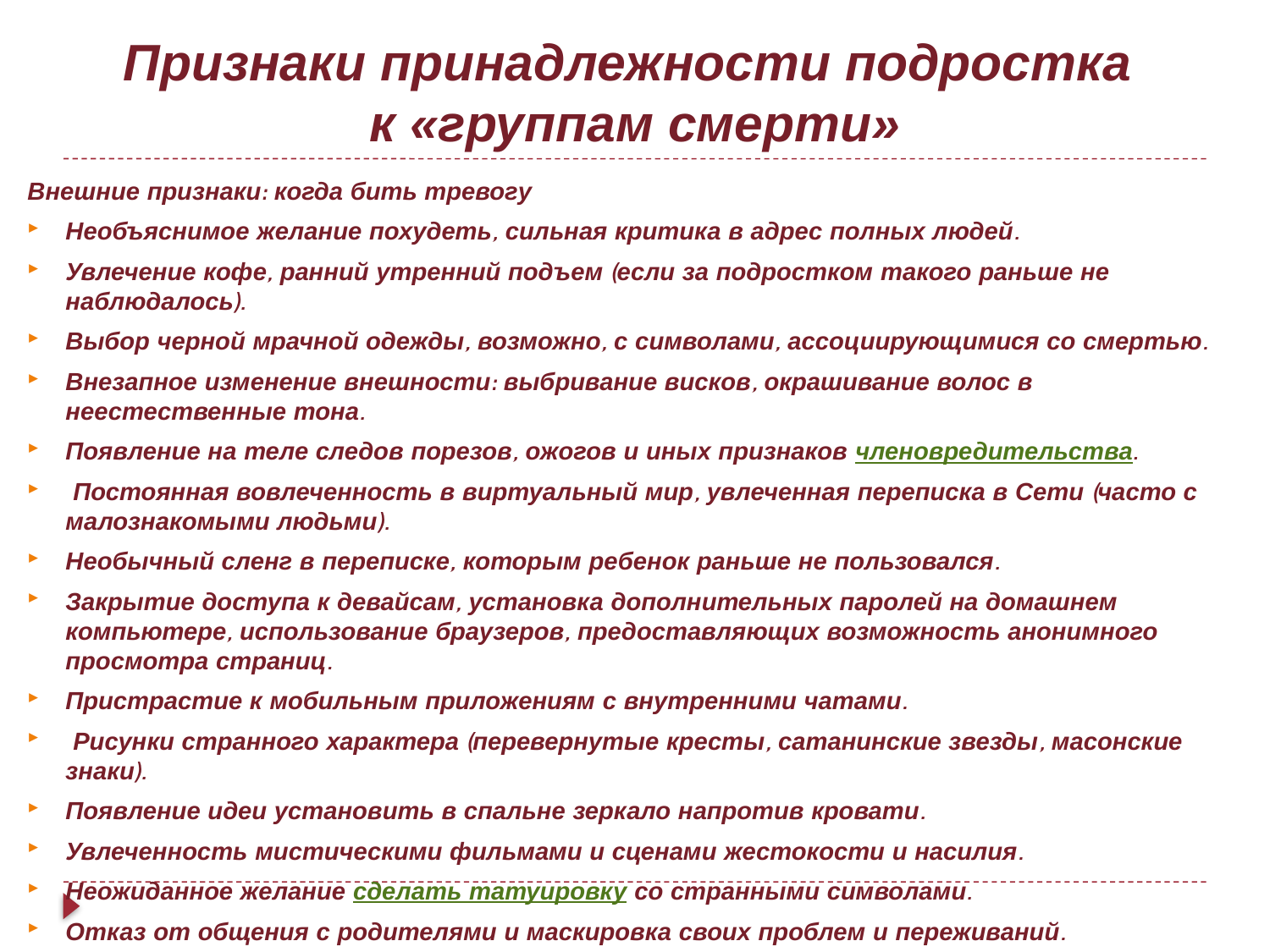

# Признаки принадлежности подростка к «группам смерти»
Внешние признаки: когда бить тревогу
Необъяснимое желание похудеть, сильная критика в адрес полных людей.
Увлечение кофе, ранний утренний подъем (если за подростком такого раньше не наблюдалось).
Выбор черной мрачной одежды, возможно, с символами, ассоциирующимися со смертью.
Внезапное изменение внешности: выбривание висков, окрашивание волос в неестественные тона.
Появление на теле следов порезов, ожогов и иных признаков членовредительства.
 Постоянная вовлеченность в виртуальный мир, увлеченная переписка в Сети (часто с малознакомыми людьми).
Необычный сленг в переписке, которым ребенок раньше не пользовался.
Закрытие доступа к девайсам, установка дополнительных паролей на домашнем компьютере, использование браузеров, предоставляющих возможность анонимного просмотра страниц.
Пристрастие к мобильным приложениям с внутренними чатами.
 Рисунки странного характера (перевернутые кресты, сатанинские звезды, масонские знаки).
Появление идеи установить в спальне зеркало напротив кровати.
Увлеченность мистическими фильмами и сценами жестокости и насилия.
Неожиданное желание сделать татуировку со странными символами.
Отказ от общения с родителями и маскировка своих проблем и переживаний.